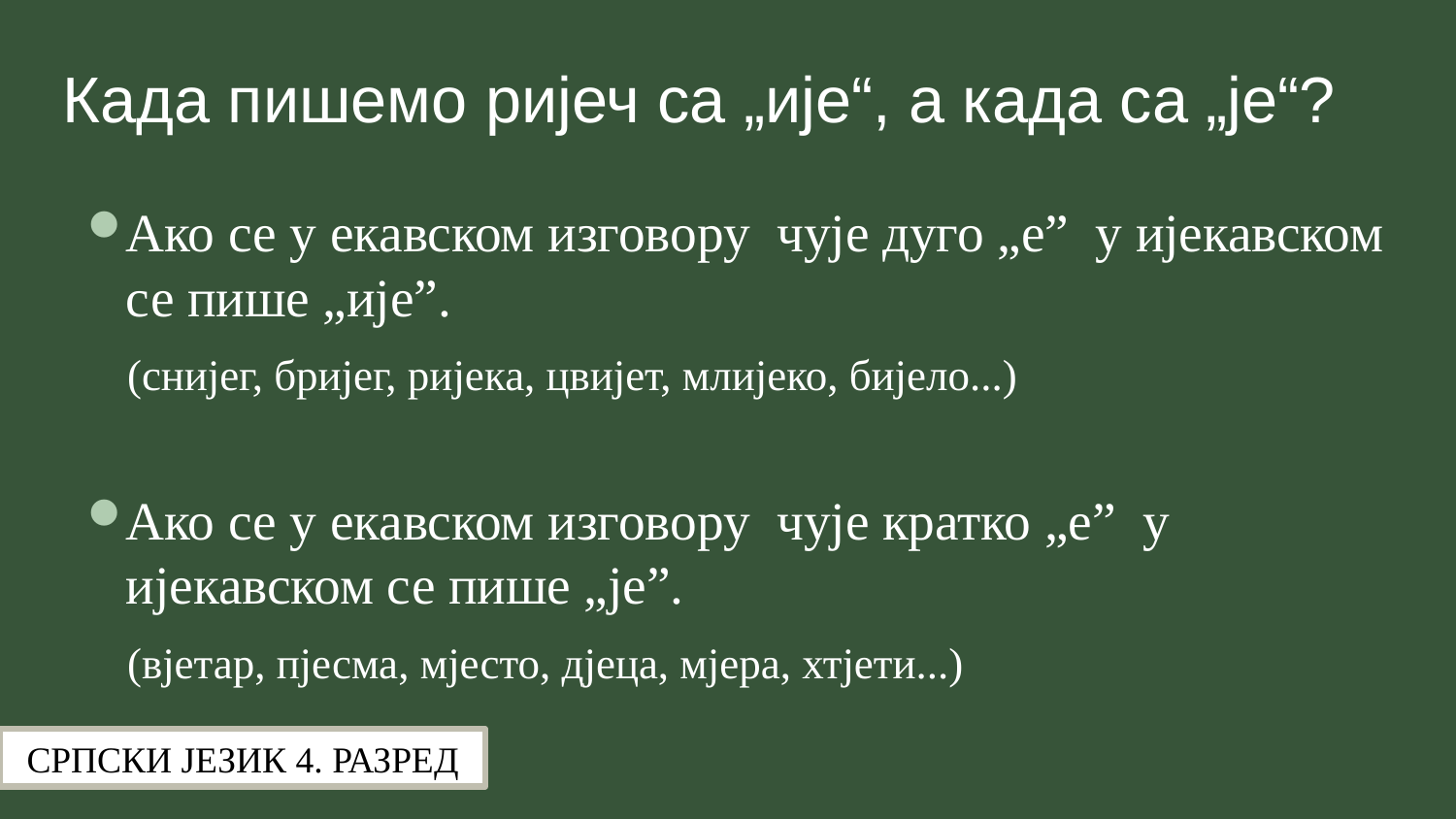

# Када пишемо ријеч са „ије“, а када са „је“?
Ако се у екавском изговору  чује дуго „е”  у ијекавском се пише „ије”.
   (снијег, бријег, ријека, цвијет, млијеко, бијело...)

Ако се у екавском изговору  чује кратко „е”  у ијекавском се пише „је”.
   (вјетар, пјесма, мјесто, дјеца, мјера, хтјети...)

СРПСКИ ЈЕЗИК 4. РАЗРЕД